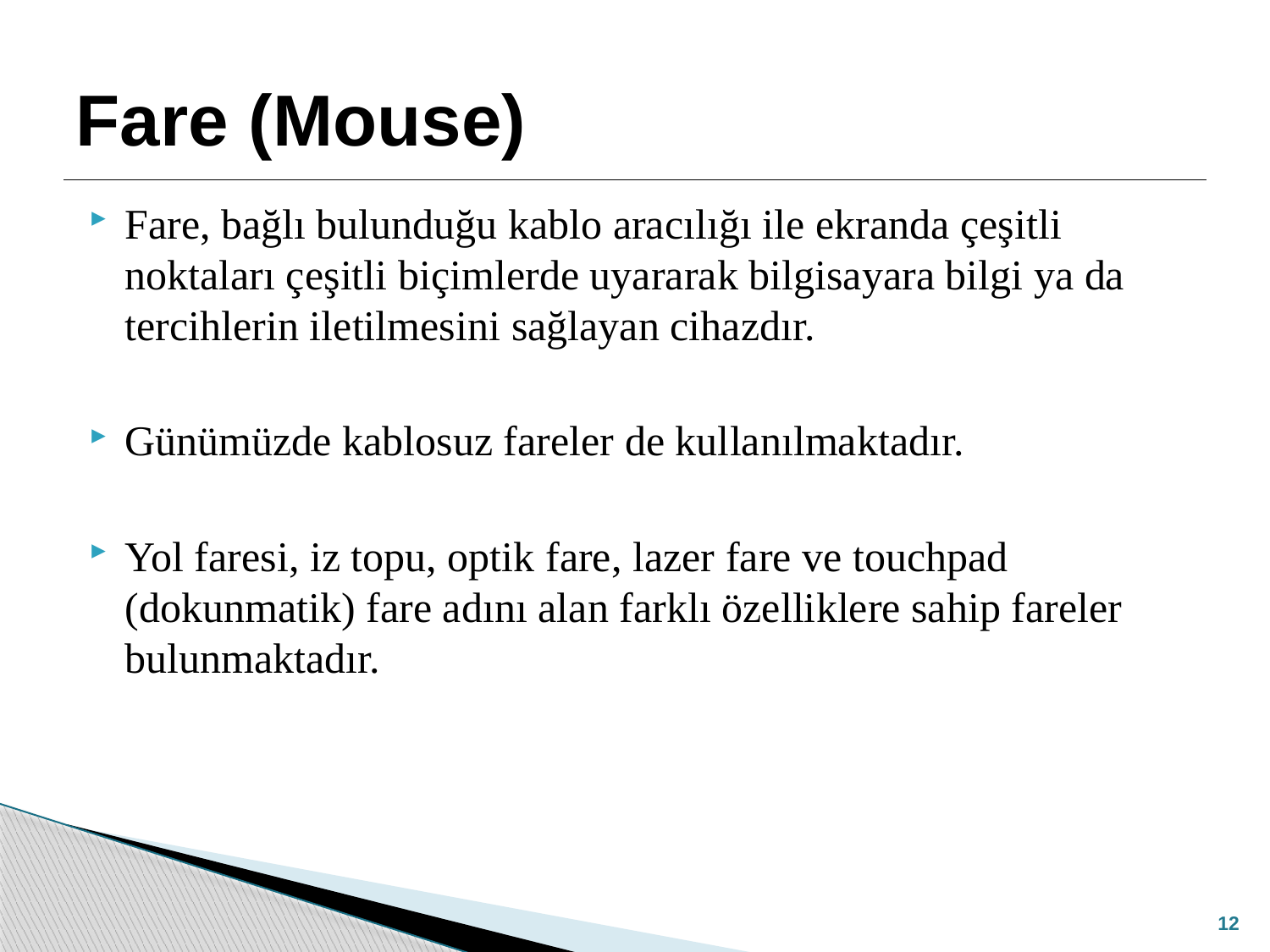

# Fare (Mouse)
Fare, bağlı bulunduğu kablo aracılığı ile ekranda çeşitli noktaları çeşitli biçimlerde uyararak bilgisayara bilgi ya da tercihlerin iletilmesini sağlayan cihazdır.

Günümüzde kablosuz fareler de kullanılmaktadır.

Yol faresi, iz topu, optik fare, lazer fare ve touchpad (dokunmatik) fare adını alan farklı özelliklere sahip fareler bulunmaktadır.
12